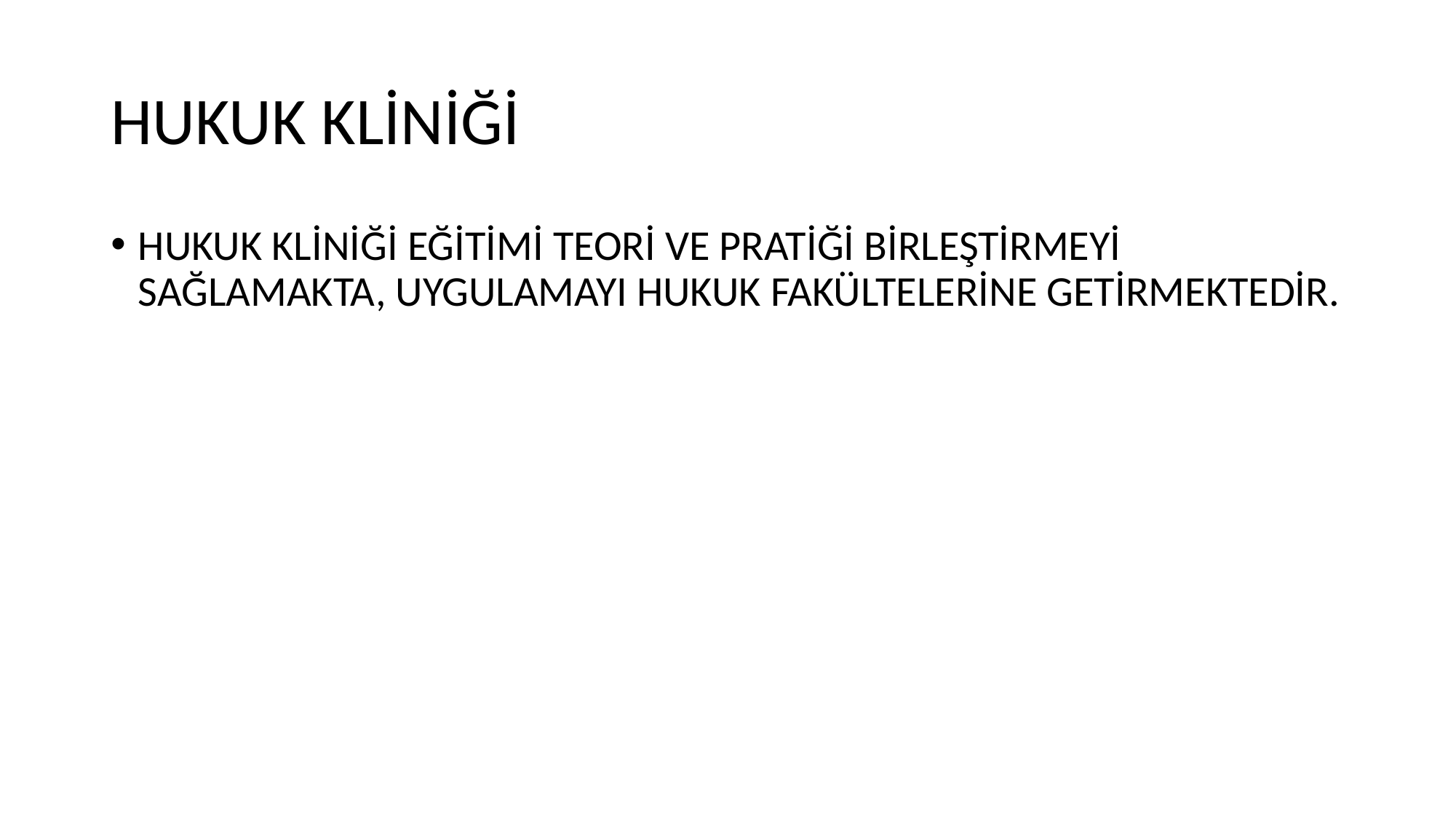

# HUKUK KLİNİĞİ
HUKUK KLİNİĞİ EĞİTİMİ TEORİ VE PRATİĞİ BİRLEŞTİRMEYİ SAĞLAMAKTA, UYGULAMAYI HUKUK FAKÜLTELERİNE GETİRMEKTEDİR.